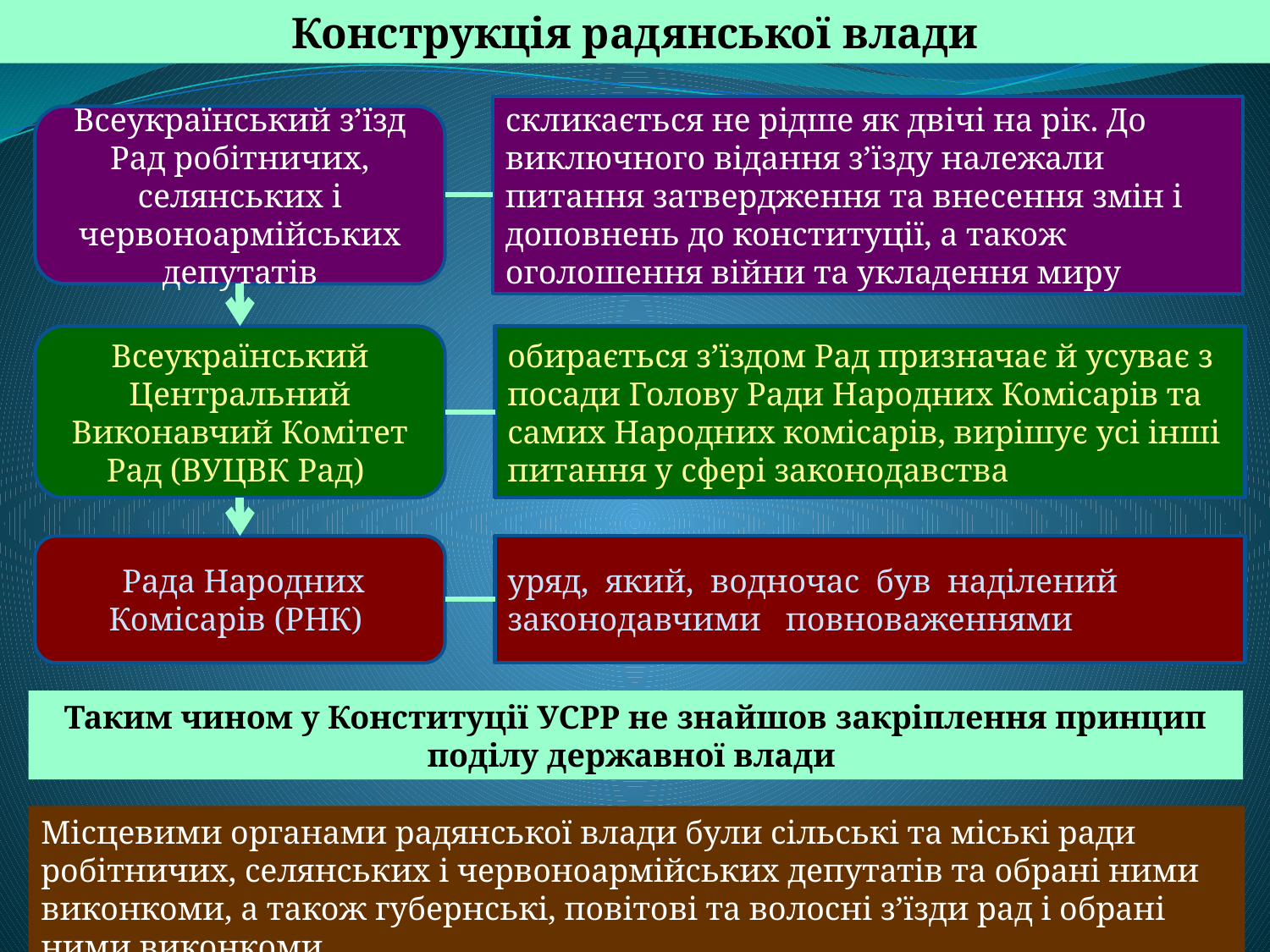

Конструкція радянської влади

скликається не рідше як двічі на рік. До виключного відання з’їзду належали питання затвердження та внесення змін і доповнень до конституції, а також оголошення війни та укладення миру
Всеукраїнський з’їзд Рад робітничих, селянських і червоноармійських депутатів
Всеукраїнський Центральний Виконавчий Комітет Рад (ВУЦВК Рад)
обирається з’їздом Рад призначає й усуває з посади Голову Ради Народних Комісарів та самих Народних комісарів, вирішує усі інші питання у сфері законодавства
 Рада Народних Комісарів (РНК)
уряд,  який,  водночас  був  наділений законодавчими   повноваженнями
Таким чином у Конституції УСРР не знайшов закріплення принцип поділу державної влади
Місцевими органами радянської влади були сільські та міські ради робітничих, селянських і червоноармійських депутатів та обрані ними виконкоми, а також губернські, повітові та волосні з’їзди рад і обрані ними виконкоми .